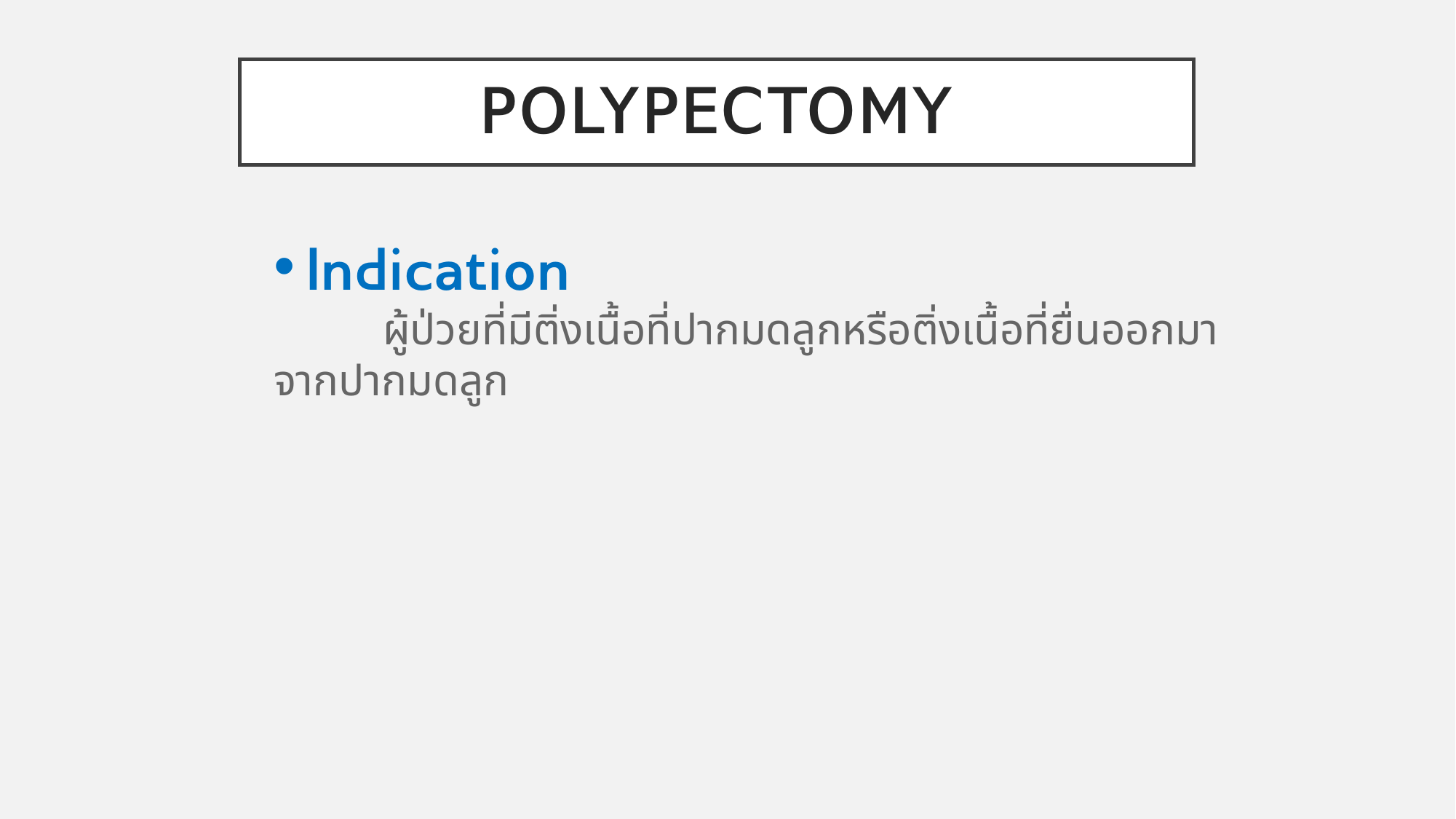

# Polypectomy
Indication
	ผู้ป่วยที่มีติ่งเนื้อที่ปากมดลูกหรือติ่งเนื้อที่ยื่นออกมาจากปากมดลูก